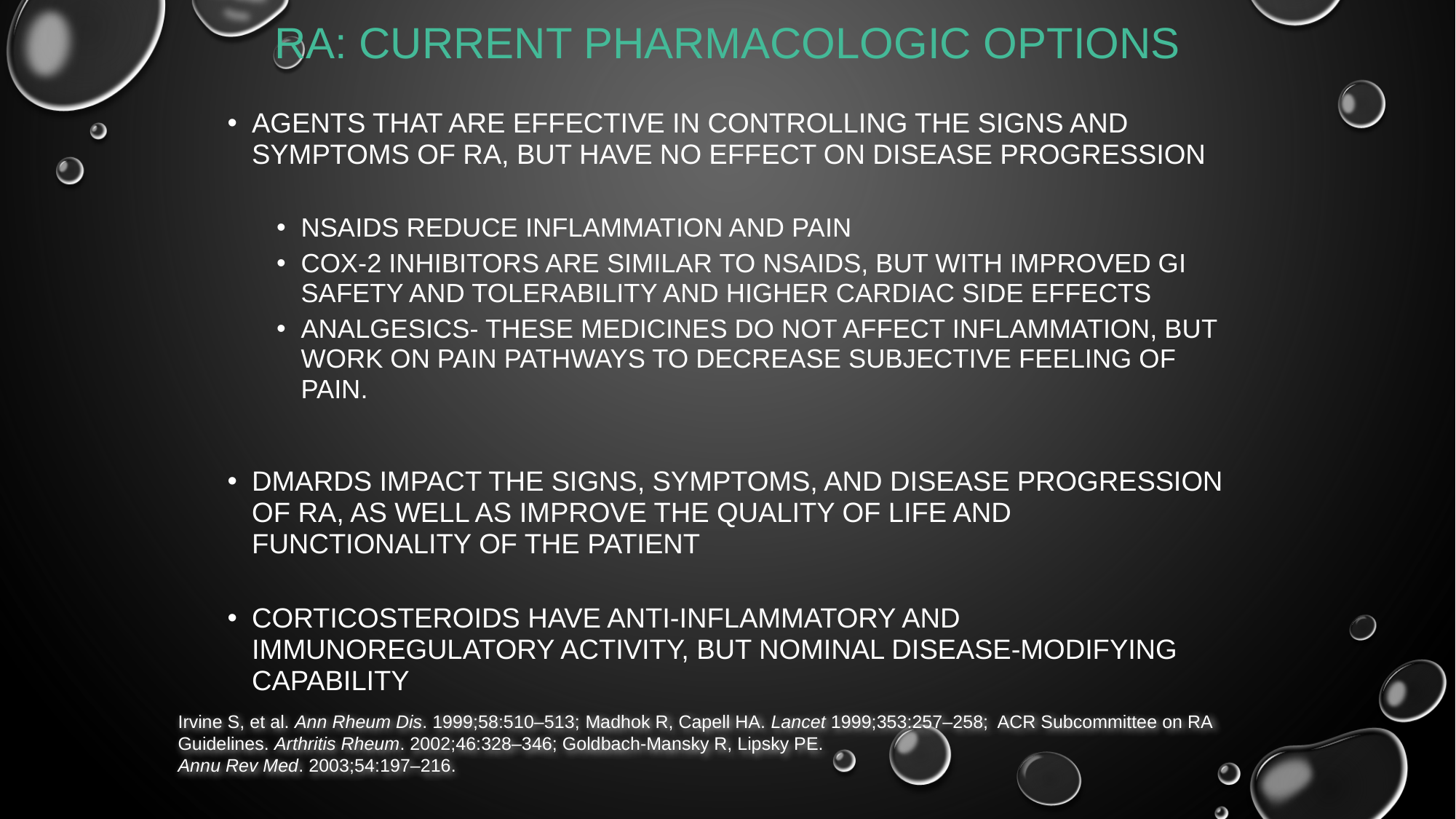

# RA: Current Pharmacologic Options
Agents that are effective in controlling the signs and symptoms of RA, but have no effect on disease progression

NSAIDs reduce inflammation and pain
COX-2 inhibitors are similar to NSAIDs, but with improved GI safety and tolerability and higher cardiac side effects
Analgesics- these medicines do not affect inflammation, but work on pain pathways to decrease subjective feeling of pain.

DMARDs impact the signs, symptoms, and disease progression of RA, as well as improve the quality of life and functionality of the patient

Corticosteroids have anti-inflammatory and immunoregulatory activity, but nominal disease-modifying capability
Irvine S, et al. Ann Rheum Dis. 1999;58:510–513; Madhok R, Capell HA. Lancet 1999;353:257–258;  ACR Subcommittee on RA Guidelines. Arthritis Rheum. 2002;46:328–346; Goldbach-Mansky R, Lipsky PE.
Annu Rev Med. 2003;54:197–216.